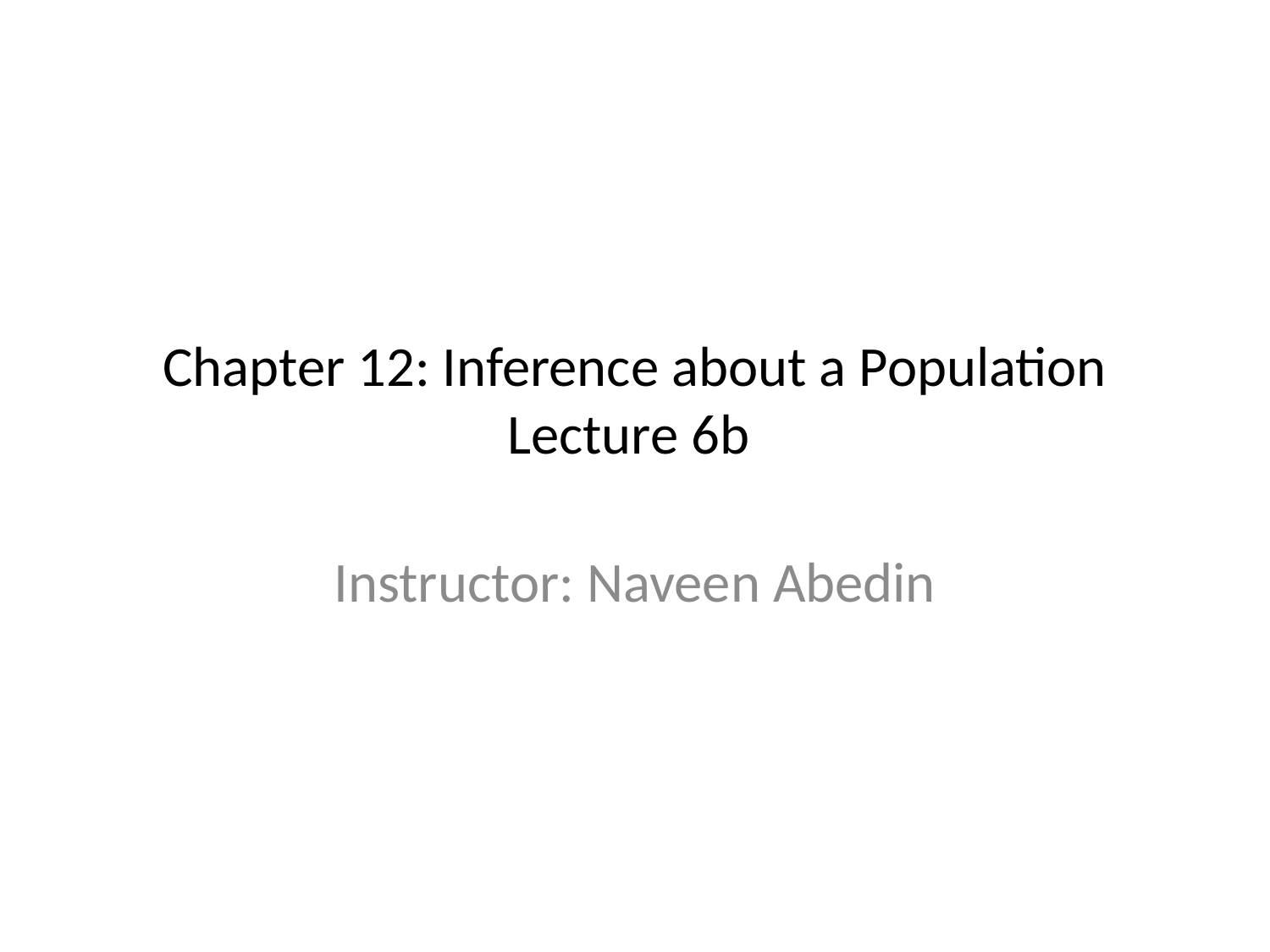

# Chapter 12: Inference about a Population Lecture 6b
Instructor: Naveen Abedin